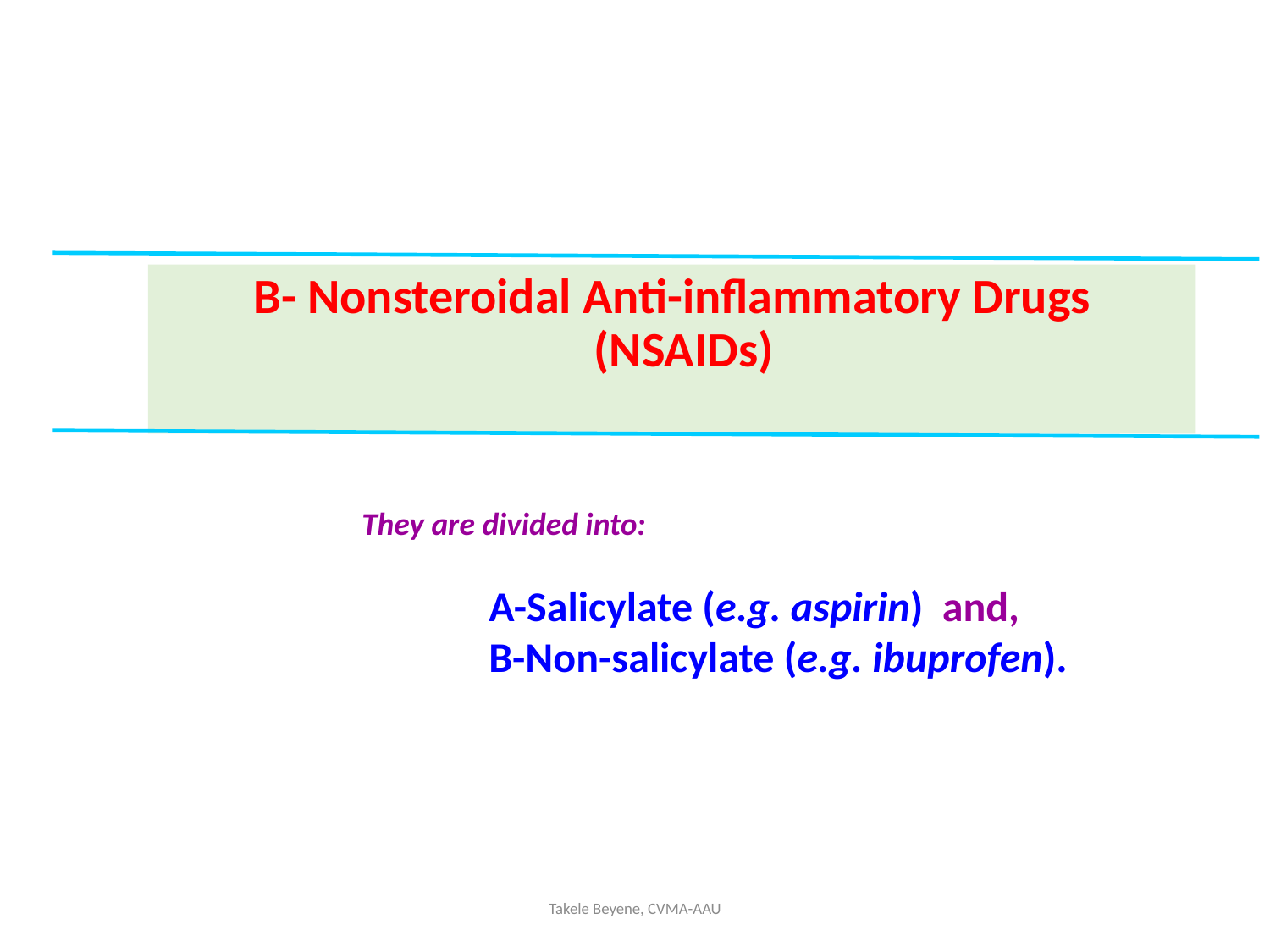

B- Nonsteroidal Anti-inflammatory Drugs (NSAIDs)

They are divided into:

  	A-Salicylate (e.g. aspirin)  and,
  	B-Non-salicylate (e.g. ibuprofen).

Takele Beyene, CVMA-AAU